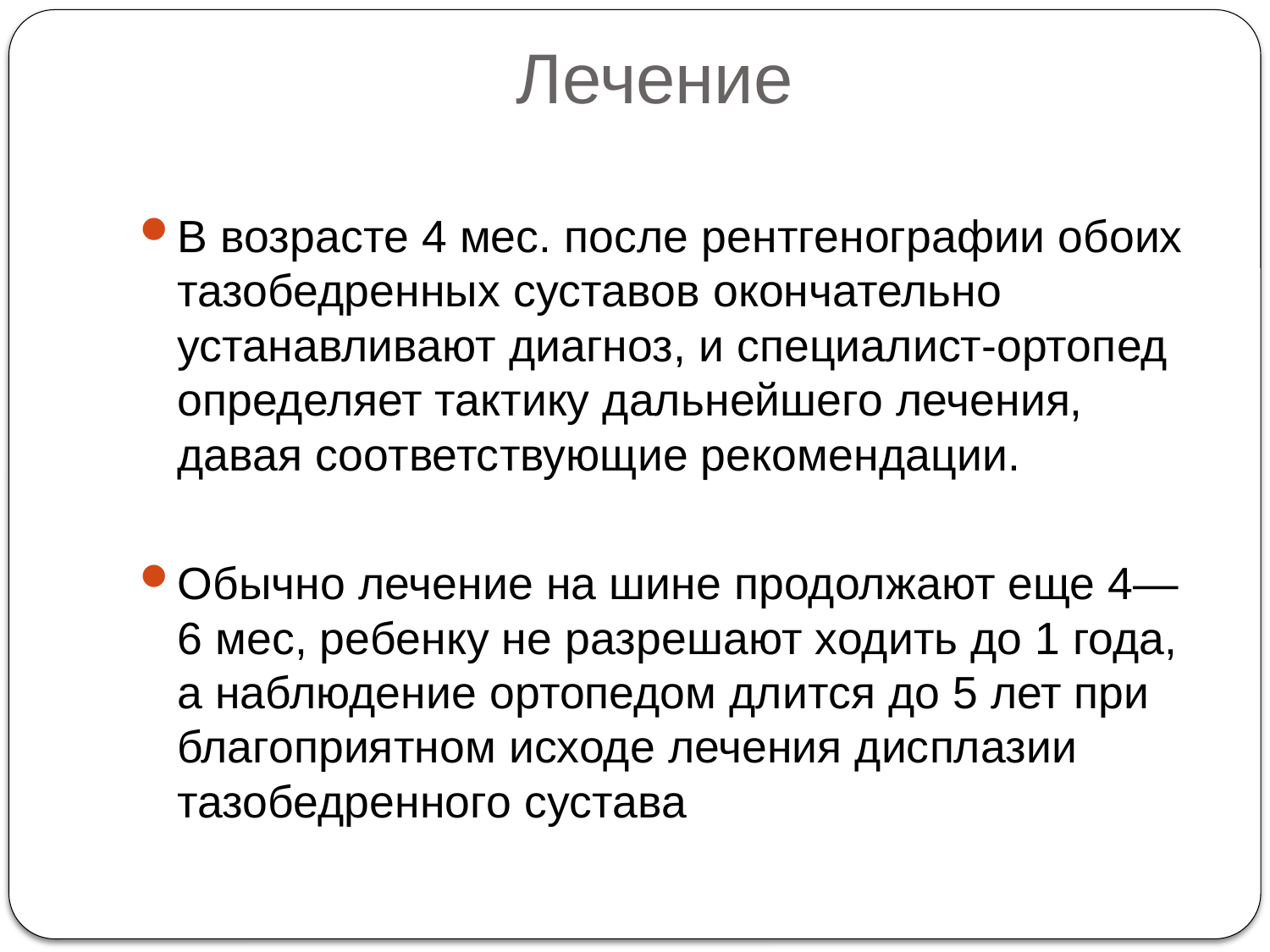

# Лечение
В возрасте 4 мес. после рентгенографии обоих тазобедренных суставов окончательно устанавливают диагноз, и специалист-ортопед определяет тактику дальнейшего лечения, давая соответствующие рекомендации.

Обычно лечение на шине продолжают еще 4—6 мес, ребенку не разрешают ходить до 1 года, а наблюдение ортопедом длится до 5 лет при благоприятном исходе лечения дисплазии тазобедренного сустава